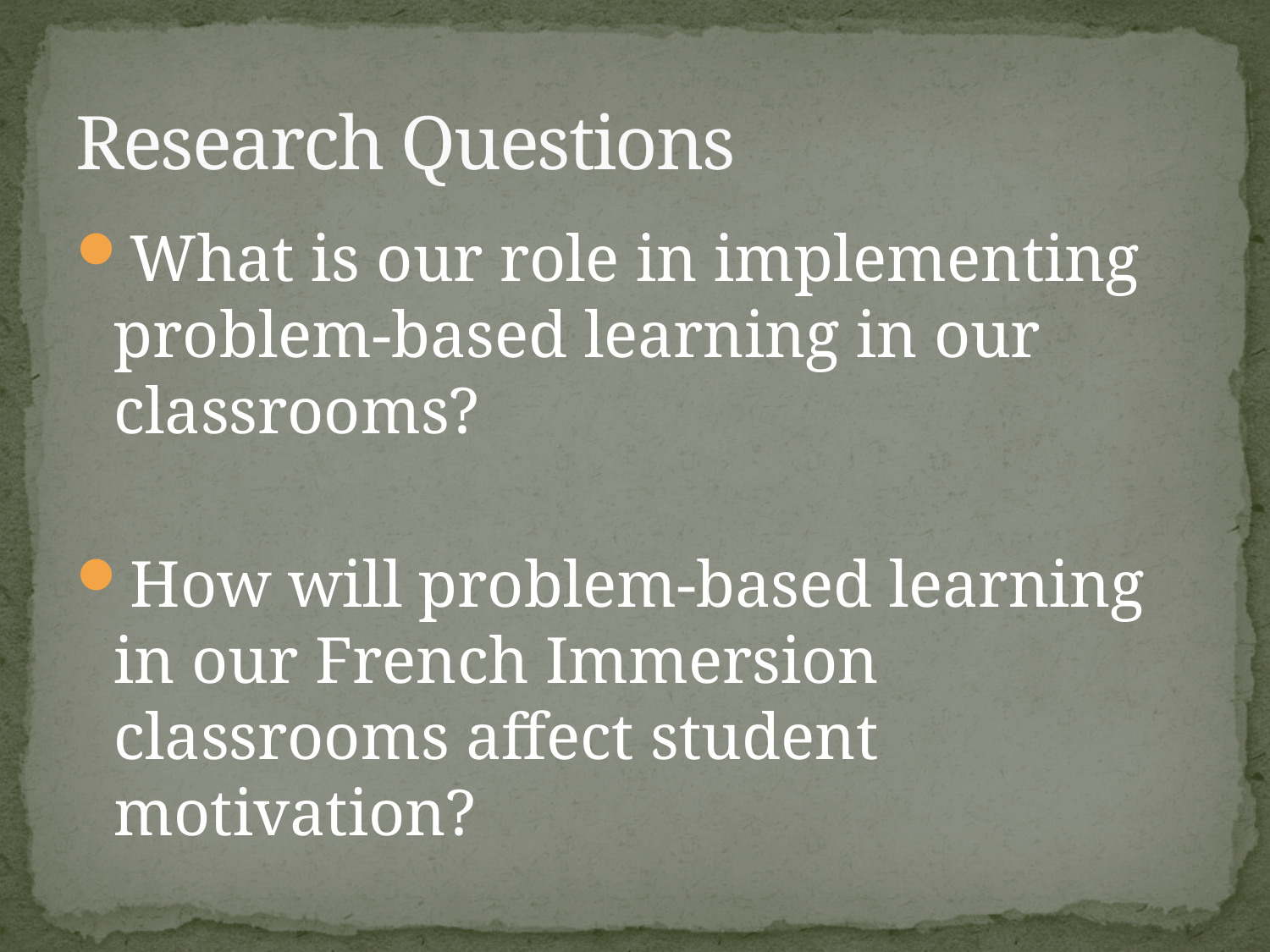

# Research Questions
What is our role in implementing problem-based learning in our classrooms?

How will problem-based learning in our French Immersion classrooms affect student motivation?